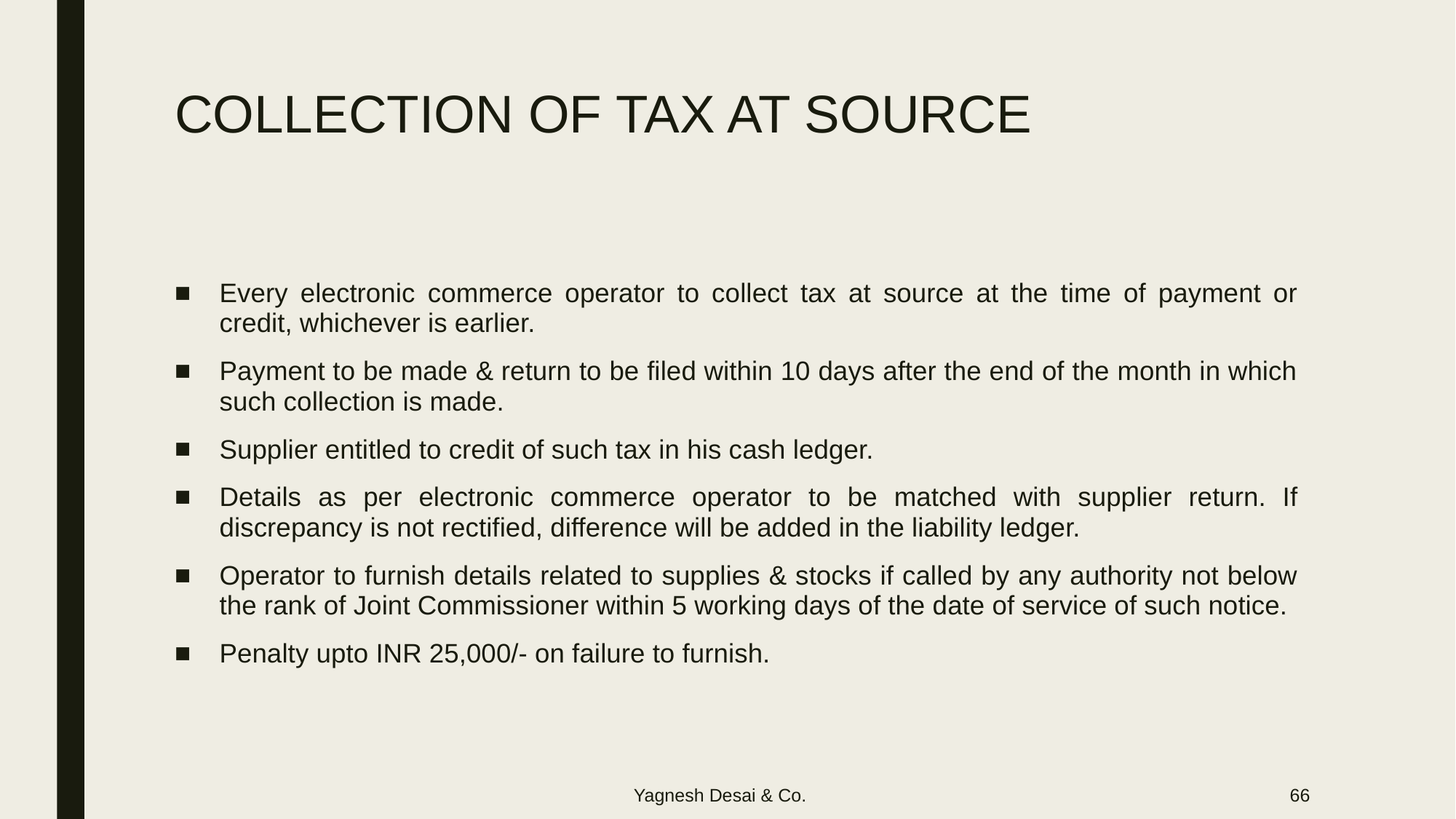

# COLLECTION OF TAX AT SOURCE
Every electronic commerce operator to collect tax at source at the time of payment or credit, whichever is earlier.
Payment to be made & return to be filed within 10 days after the end of the month in which such collection is made.
Supplier entitled to credit of such tax in his cash ledger.
Details as per electronic commerce operator to be matched with supplier return. If discrepancy is not rectified, difference will be added in the liability ledger.
Operator to furnish details related to supplies & stocks if called by any authority not below the rank of Joint Commissioner within 5 working days of the date of service of such notice.
Penalty upto INR 25,000/- on failure to furnish.
Yagnesh Desai & Co.
66